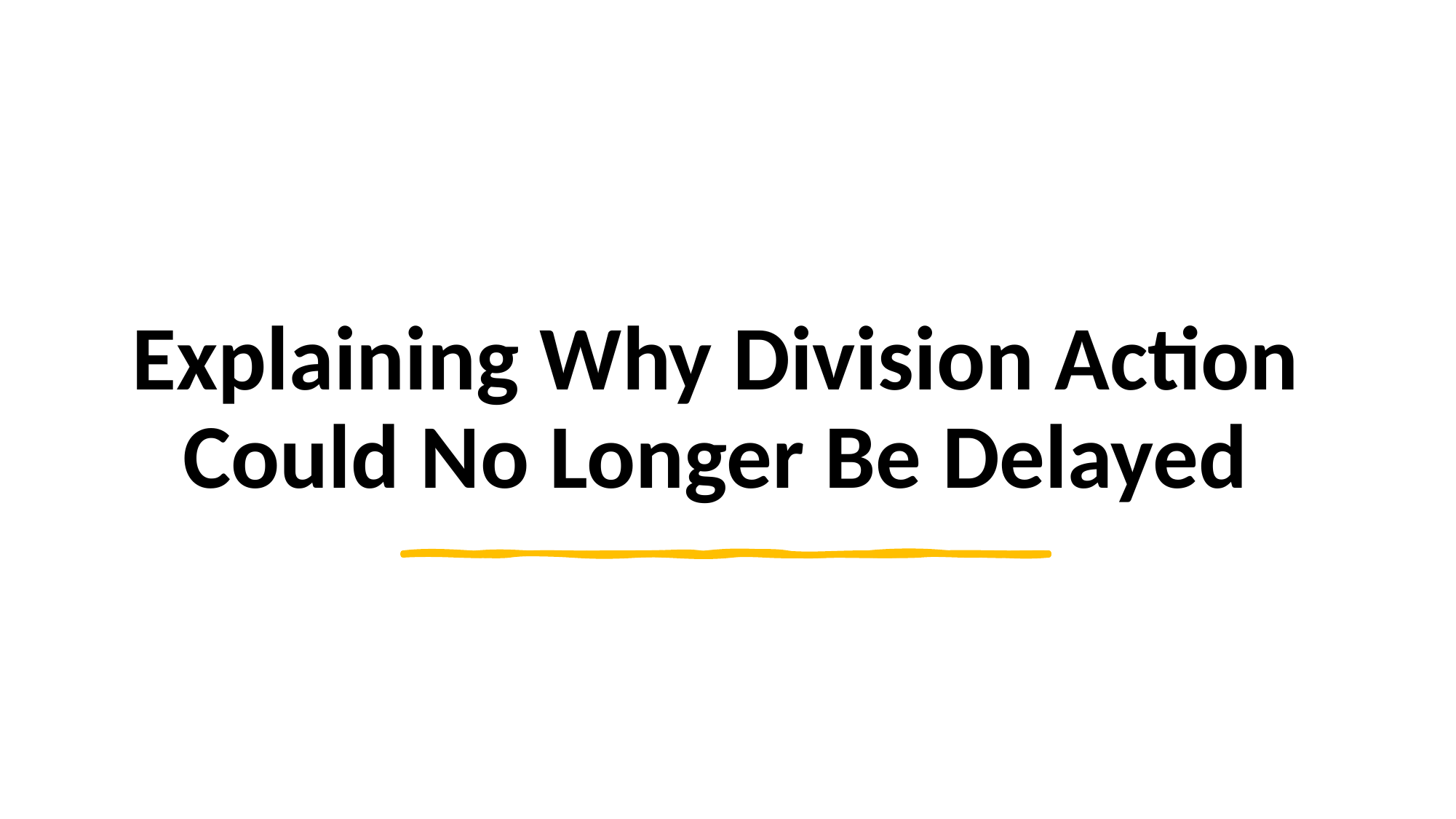

# Explaining Why Division Action Could No Longer Be Delayed